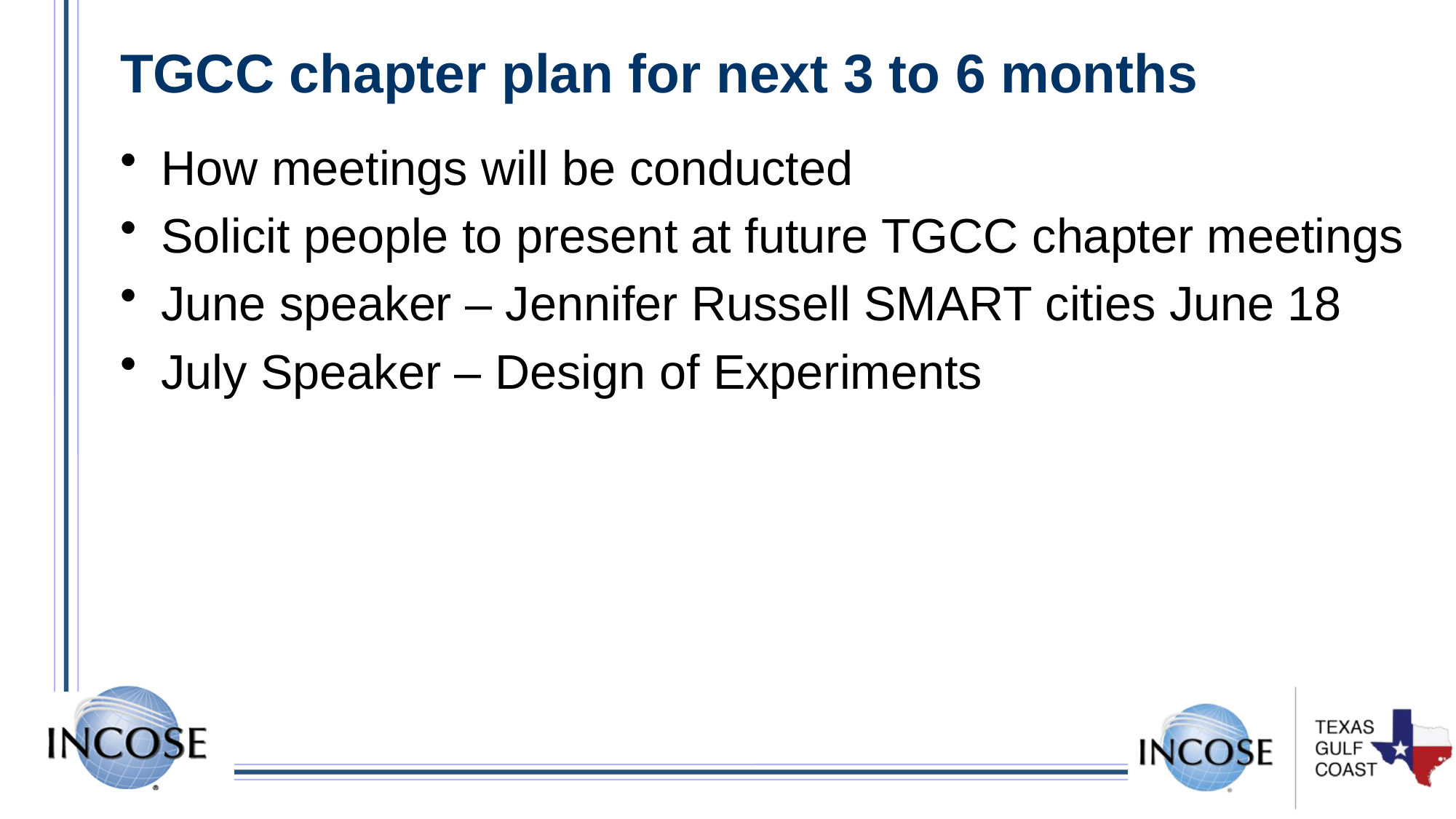

# TGCC chapter plan for next 3 to 6 months
How meetings will be conducted
Solicit people to present at future TGCC chapter meetings
June speaker – Jennifer Russell SMART cities June 18
July Speaker – Design of Experiments